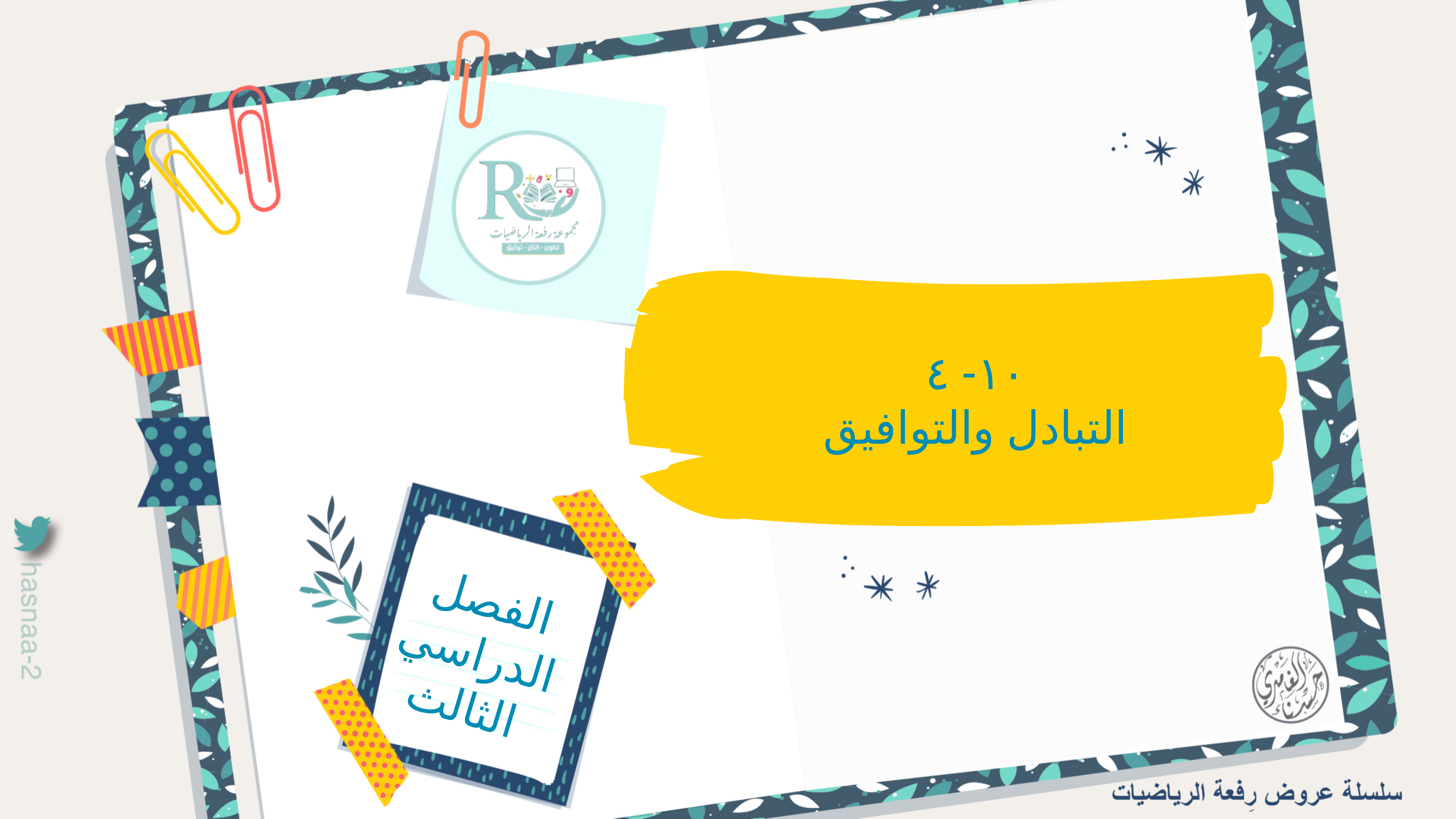

١٠- ٤
التبادل والتوافيق
الفصل الدراسي الثالث